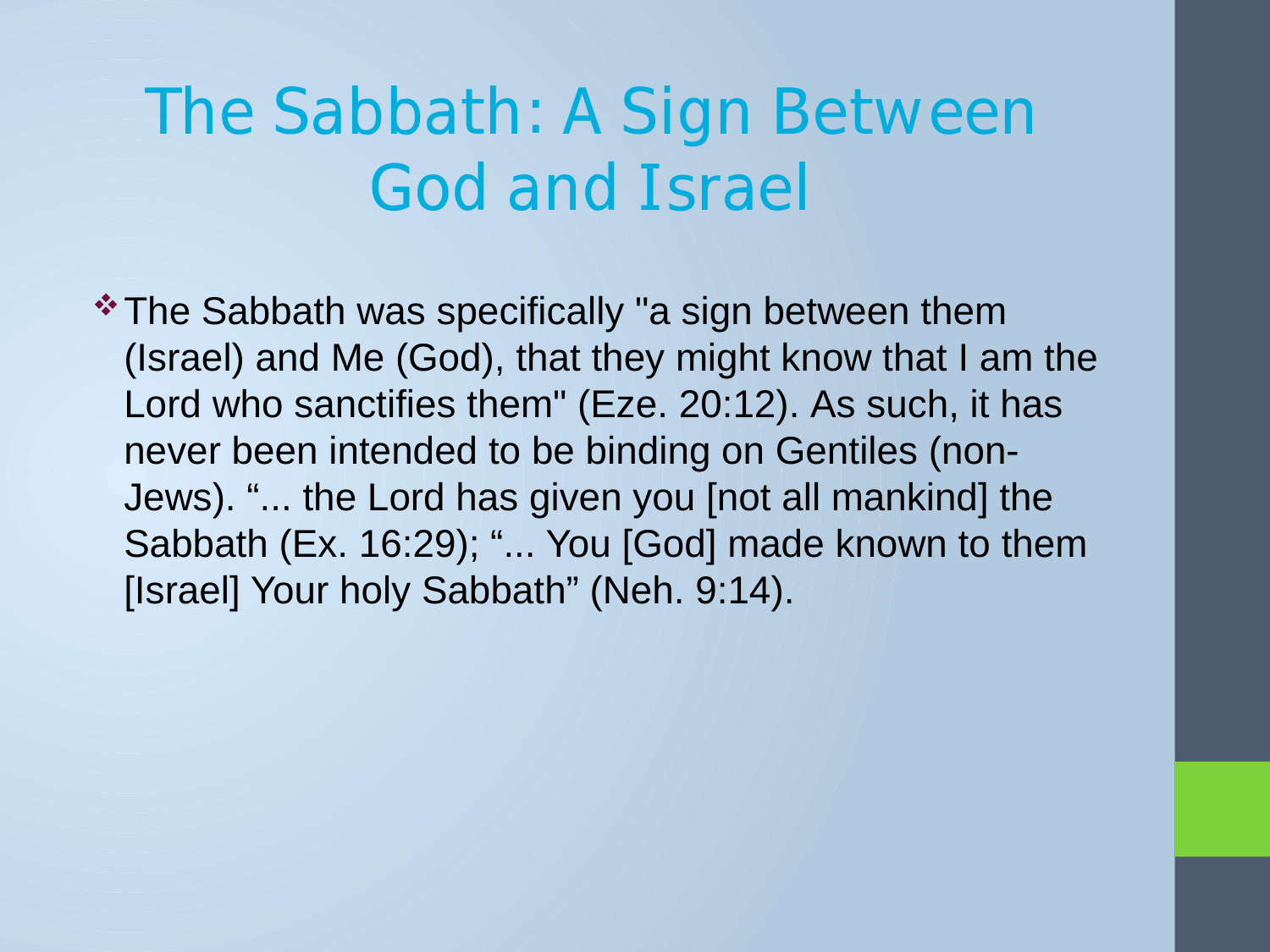

# The Sabbath: A Sign Between God and Israel
The Sabbath was specifically "a sign between them (Israel) and Me (God), that they might know that I am the Lord who sanctifies them" (Eze. 20:12). As such, it has never been intended to be binding on Gentiles (non-Jews). “... the Lord has given you [not all mankind] the Sabbath (Ex. 16:29); “... You [God] made known to them [Israel] Your holy Sabbath” (Neh. 9:14).